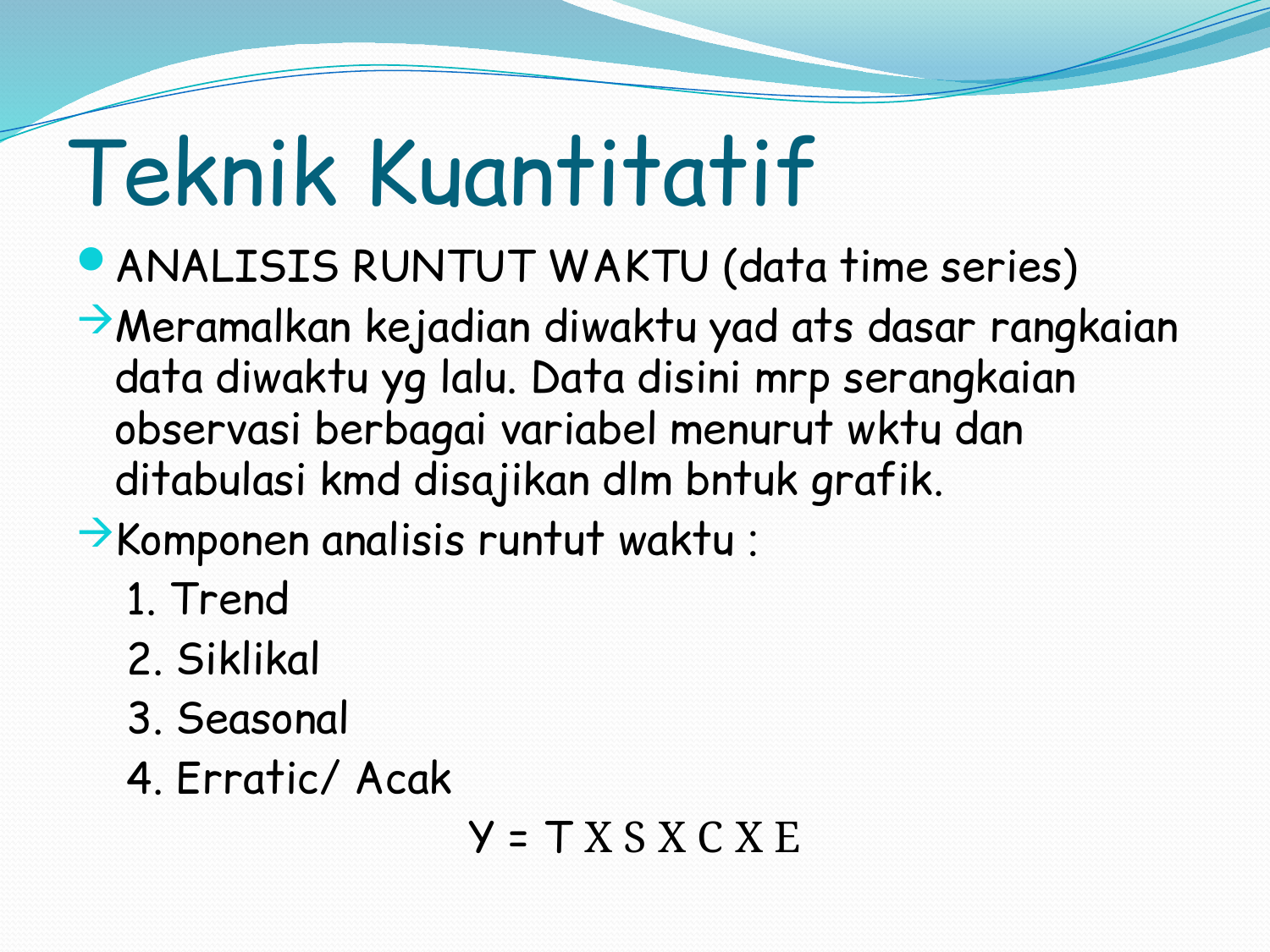

# Teknik Kuantitatif
ANALISIS RUNTUT WAKTU (data time series)
Meramalkan kejadian diwaktu yad ats dasar rangkaian data diwaktu yg lalu. Data disini mrp serangkaian observasi berbagai variabel menurut wktu dan ditabulasi kmd disajikan dlm bntuk grafik.
Komponen analisis runtut waktu :
    1. Trend
    2. Siklikal
    3. Seasonal
    4. Erratic/ Acak
Y = T X S X C X E